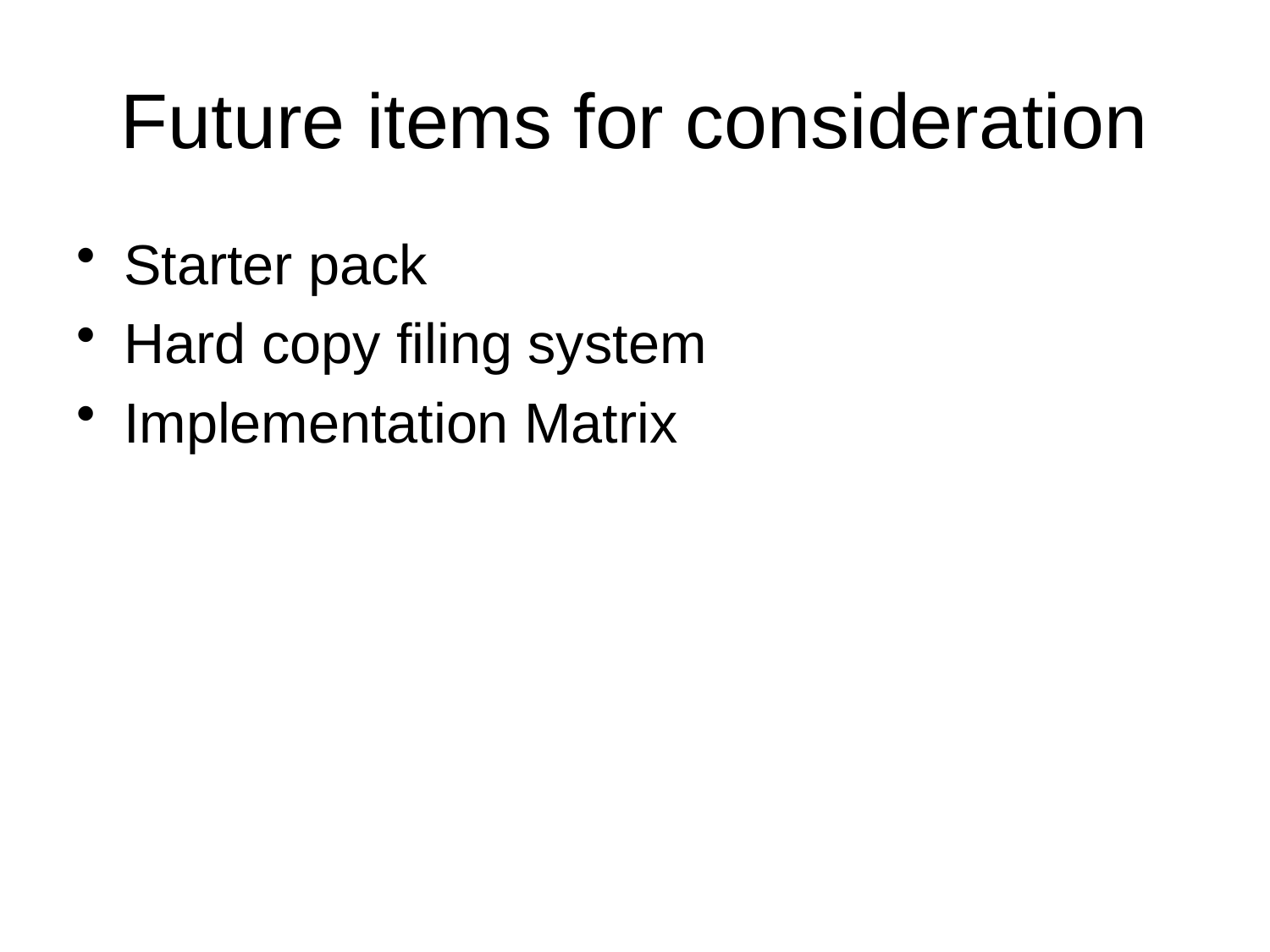

# Future items for consideration
Starter pack
Hard copy filing system
Implementation Matrix